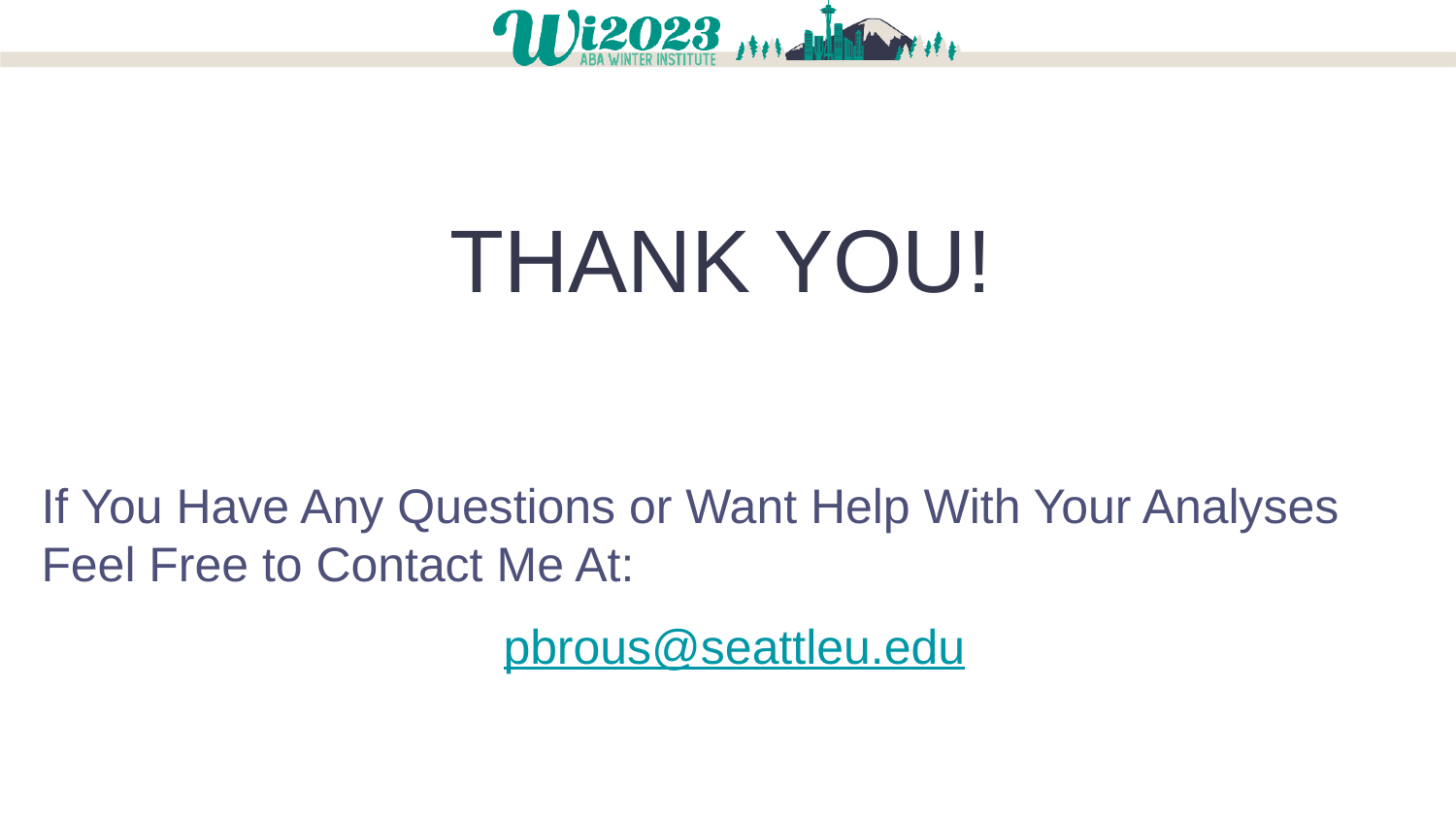

# THANK YOU!
If You Have Any Questions or Want Help With Your Analyses Feel Free to Contact Me At:
pbrous@seattleu.edu